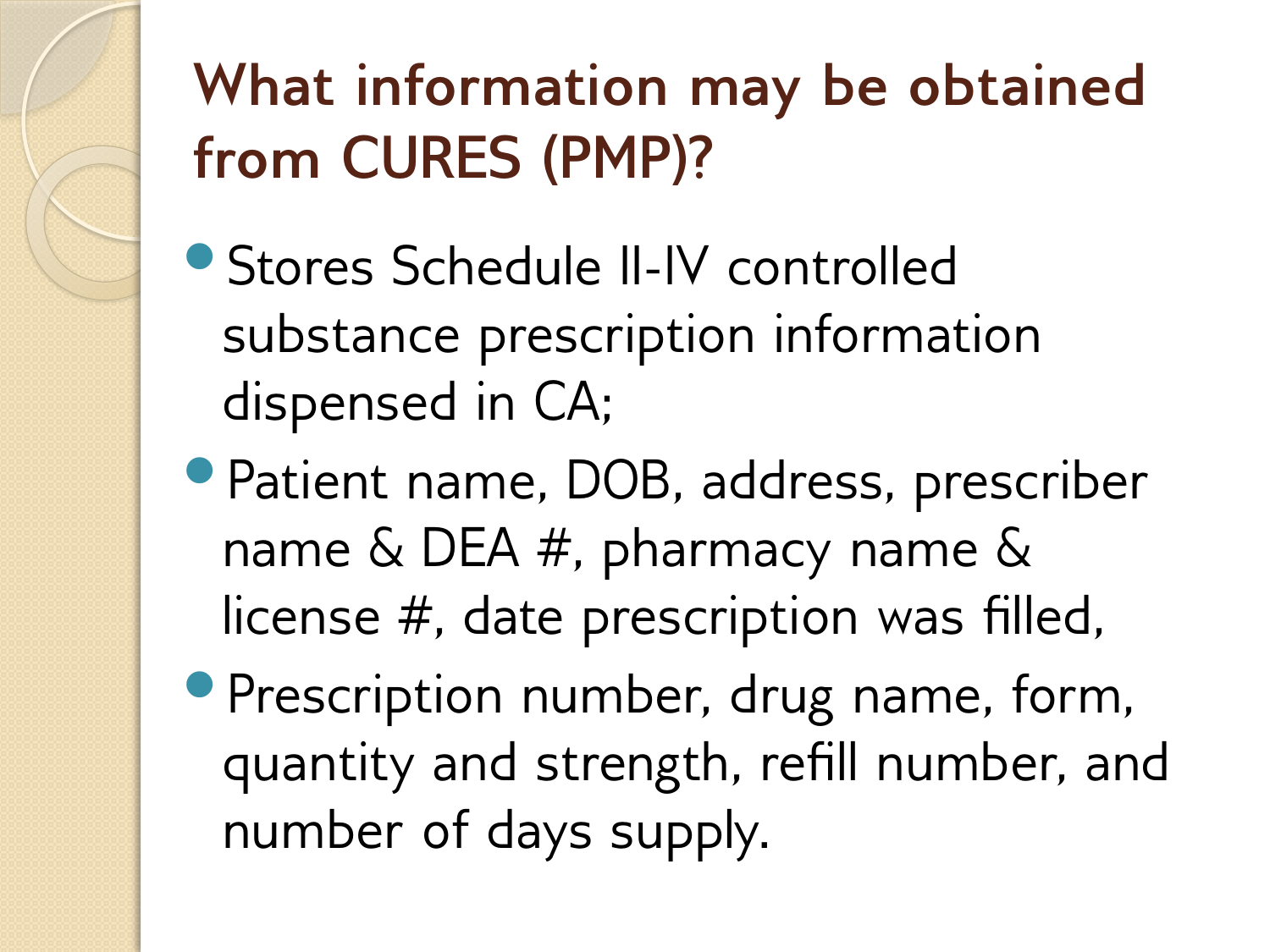

# What information may be obtained from CURES (PMP)?
Stores Schedule II-IV controlled substance prescription information dispensed in CA;
Patient name, DOB, address, prescriber name & DEA #, pharmacy name & license #, date prescription was filled,
Prescription number, drug name, form, quantity and strength, refill number, and number of days supply.